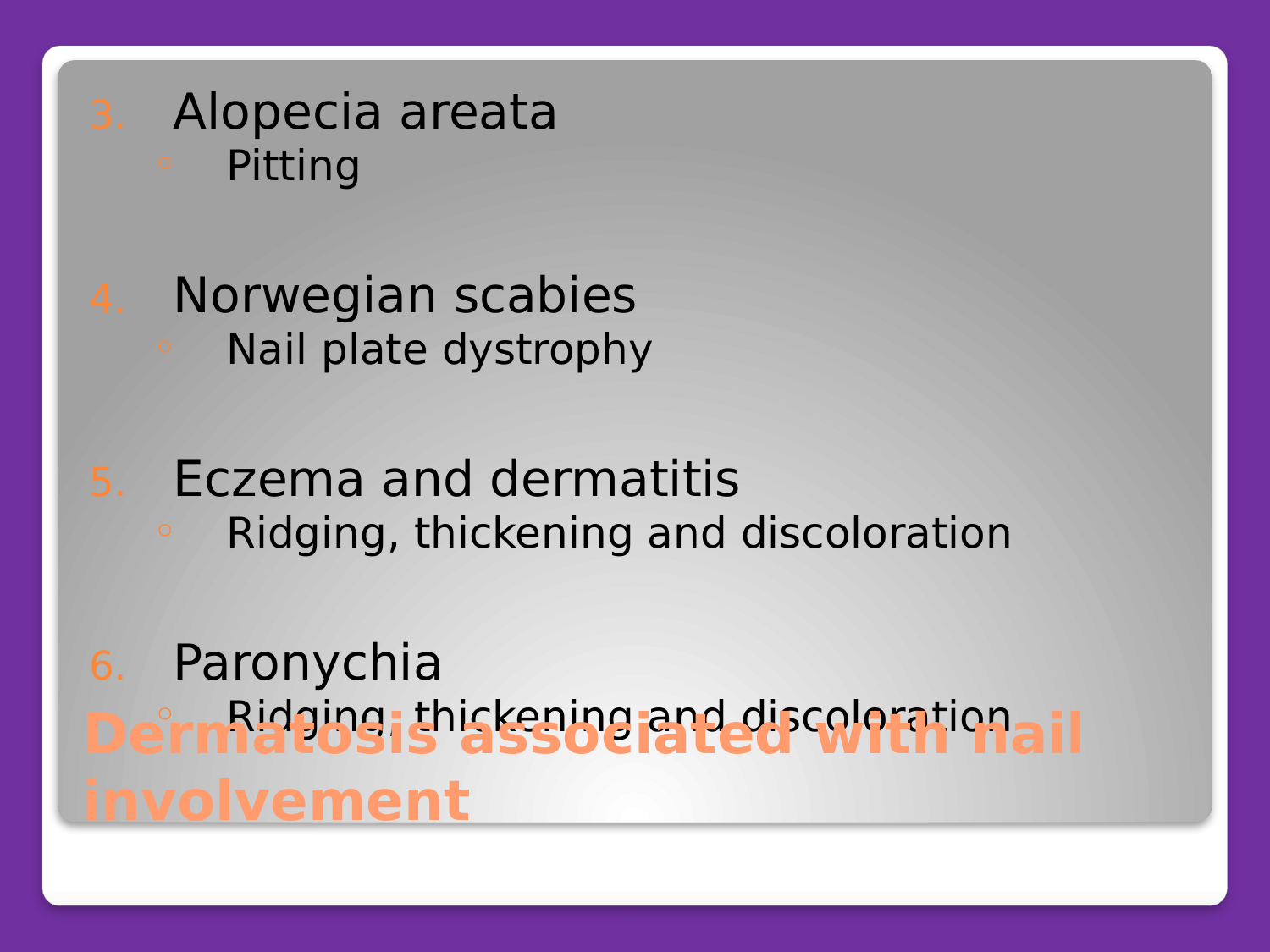

Alopecia areata
Pitting

Norwegian scabies
Nail plate dystrophy

Eczema and dermatitis
Ridging, thickening and discoloration

Paronychia
Ridging, thickening and discoloration
# Dermatosis associated with nail involvement